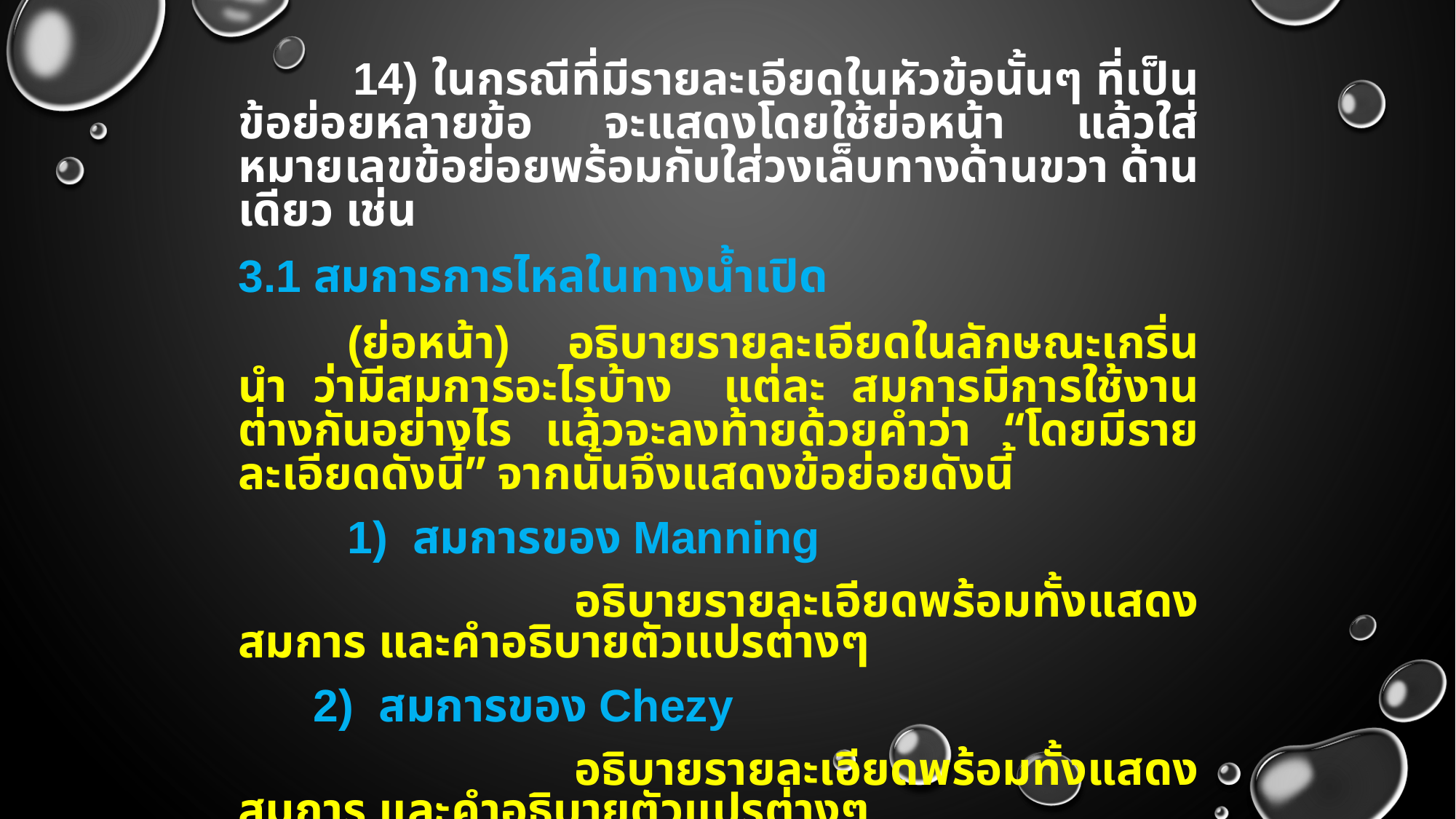

14) ในกรณีที่มีรายละเอียดในหัวข้อนั้นๆ ที่เป็นข้อย่อยหลายข้อ จะแสดงโดยใช้ย่อหน้า แล้วใส่หมายเลขข้อย่อยพร้อมกับใส่วงเล็บทางด้านขวา ด้านเดียว เช่น
3.1 สมการการไหลในทางน้ำเปิด
	(ย่อหน้า) อธิบายรายละเอียดในลักษณะเกริ่นนำ ว่ามีสมการอะไรบ้าง  แต่ละ สมการมีการใช้งานต่างกันอย่างไร แล้วจะลงท้ายด้วยคำว่า “โดยมีรายละเอียดดังนี้” จากนั้นจึงแสดงข้อย่อยดังนี้
  	1)  สมการของ Manning
                  อธิบายรายละเอียดพร้อมทั้งแสดงสมการ และคำอธิบายตัวแปรต่างๆ
      2)  สมการของ Chezy
                  อธิบายรายละเอียดพร้อมทั้งแสดงสมการ และคำอธิบายตัวแปรต่างๆ